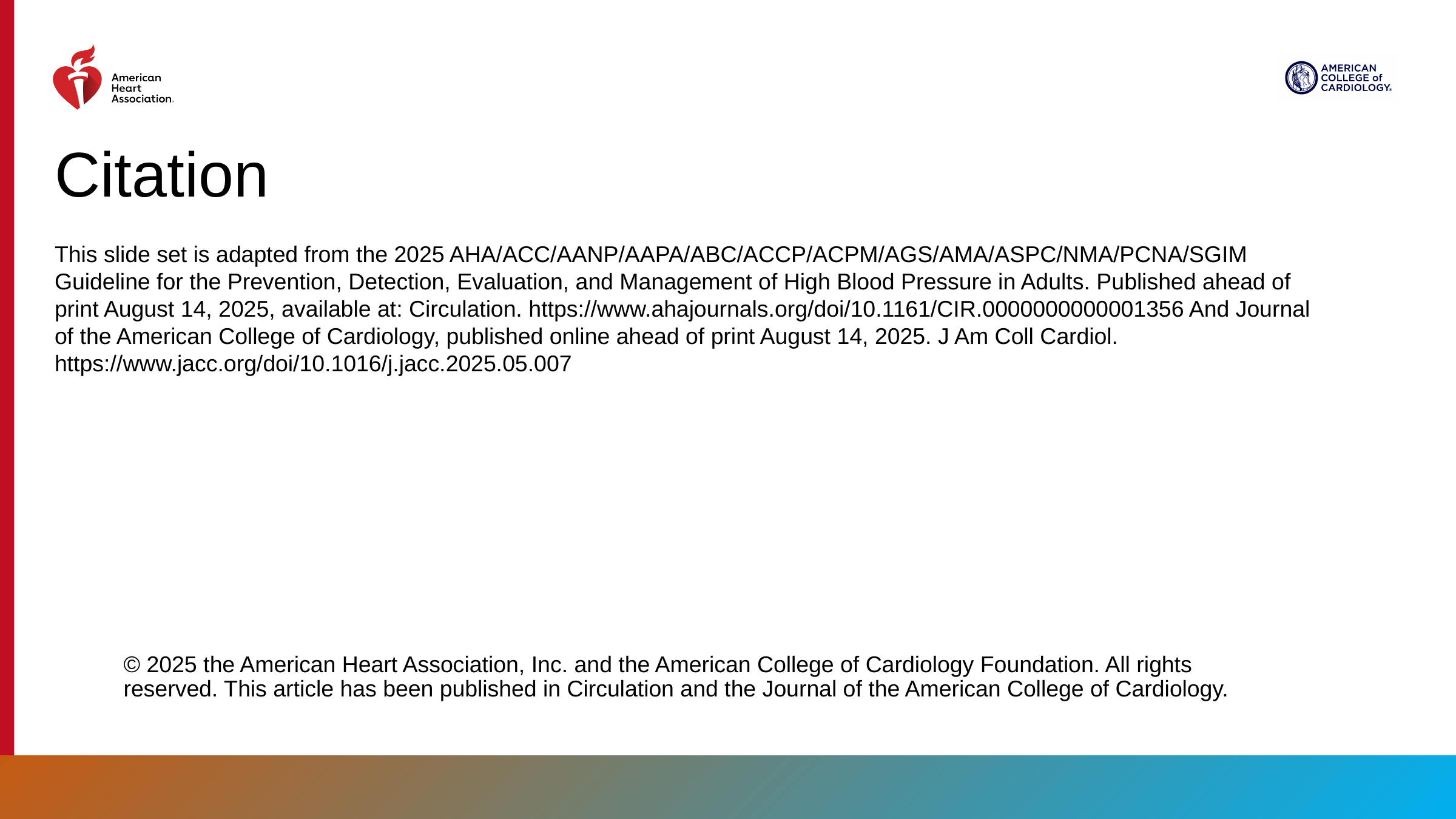

Citation
This slide set is adapted from the 2025 AHA/ACC/AANP/AAPA/ABC/ACCP/ACPM/AGS/AMA/ASPC/NMA/PCNA/SGIM Guideline for the Prevention, Detection, Evaluation, and Management of High Blood Pressure in Adults. Published ahead of print August 14, 2025, available at: Circulation. https://www.ahajournals.org/doi/10.1161/CIR.0000000000001356 And Journal of the American College of Cardiology, published online ahead of print August 14, 2025. J Am Coll Cardiol. https://www.jacc.org/doi/10.1016/j.jacc.2025.05.007
© 2025 the American Heart Association, Inc. and the American College of Cardiology Foundation. All rights reserved. This article has been published in Circulation and the Journal of the American College of Cardiology.